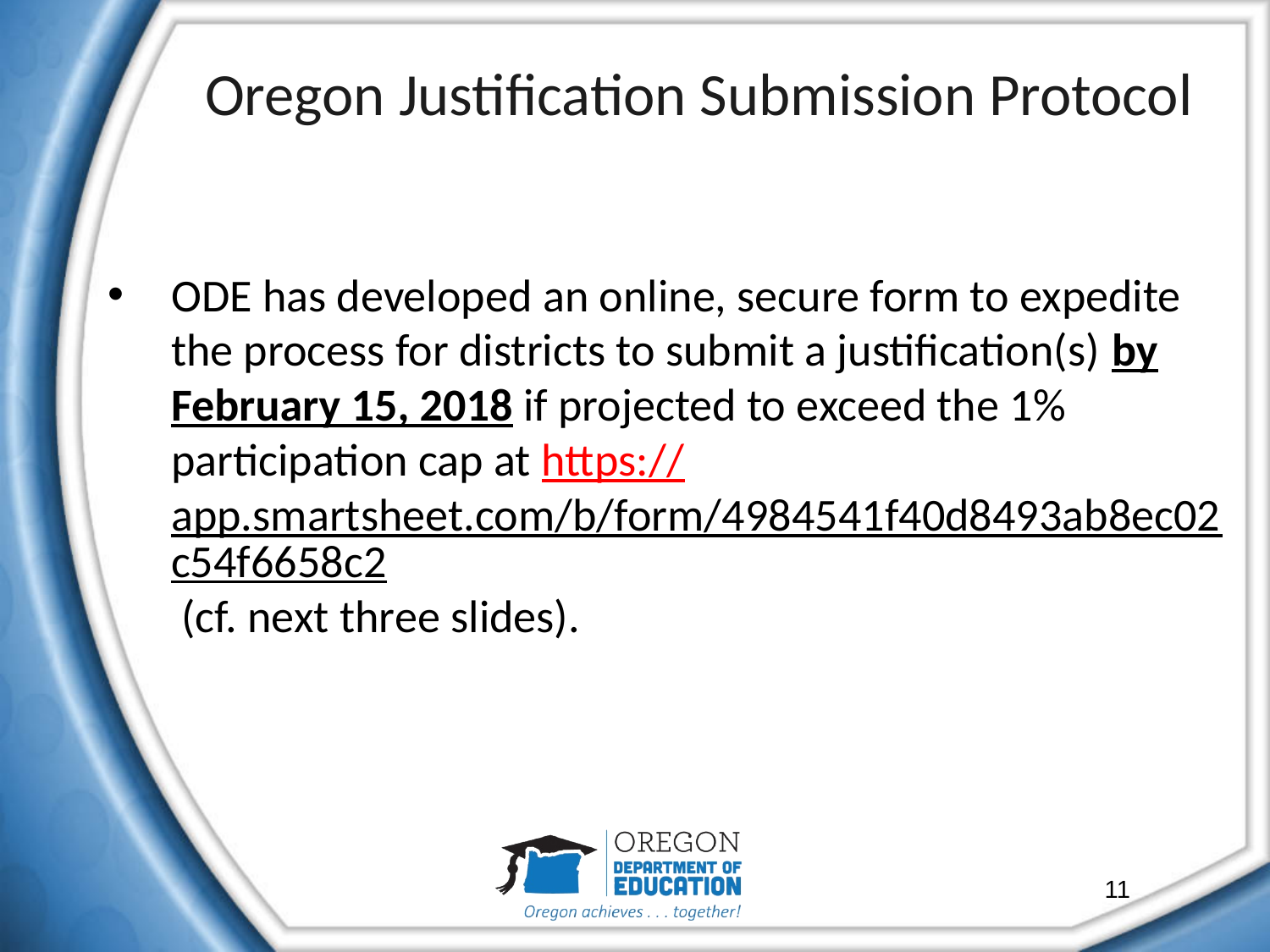

Oregon Justification Submission Protocol

ODE has developed an online, secure form to expedite the process for districts to submit a justification(s) by February 15, 2018 if projected to exceed the 1% participation cap at https://app.smartsheet.com/b/form/4984541f40d8493ab8ec02c54f6658c2 (cf. next three slides).
11